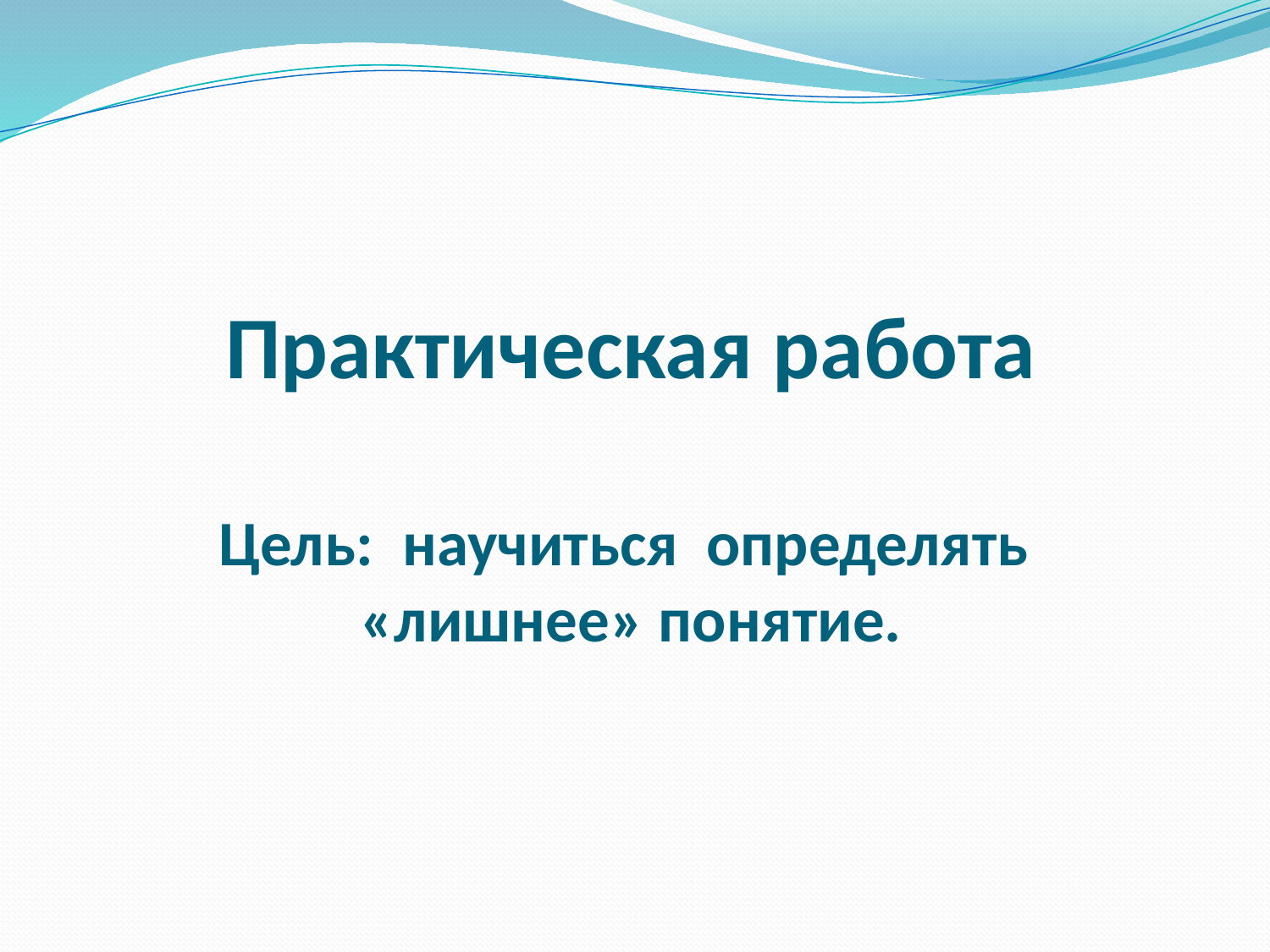

# Практическая работа Цель:  научиться  определять «лишнее» понятие.